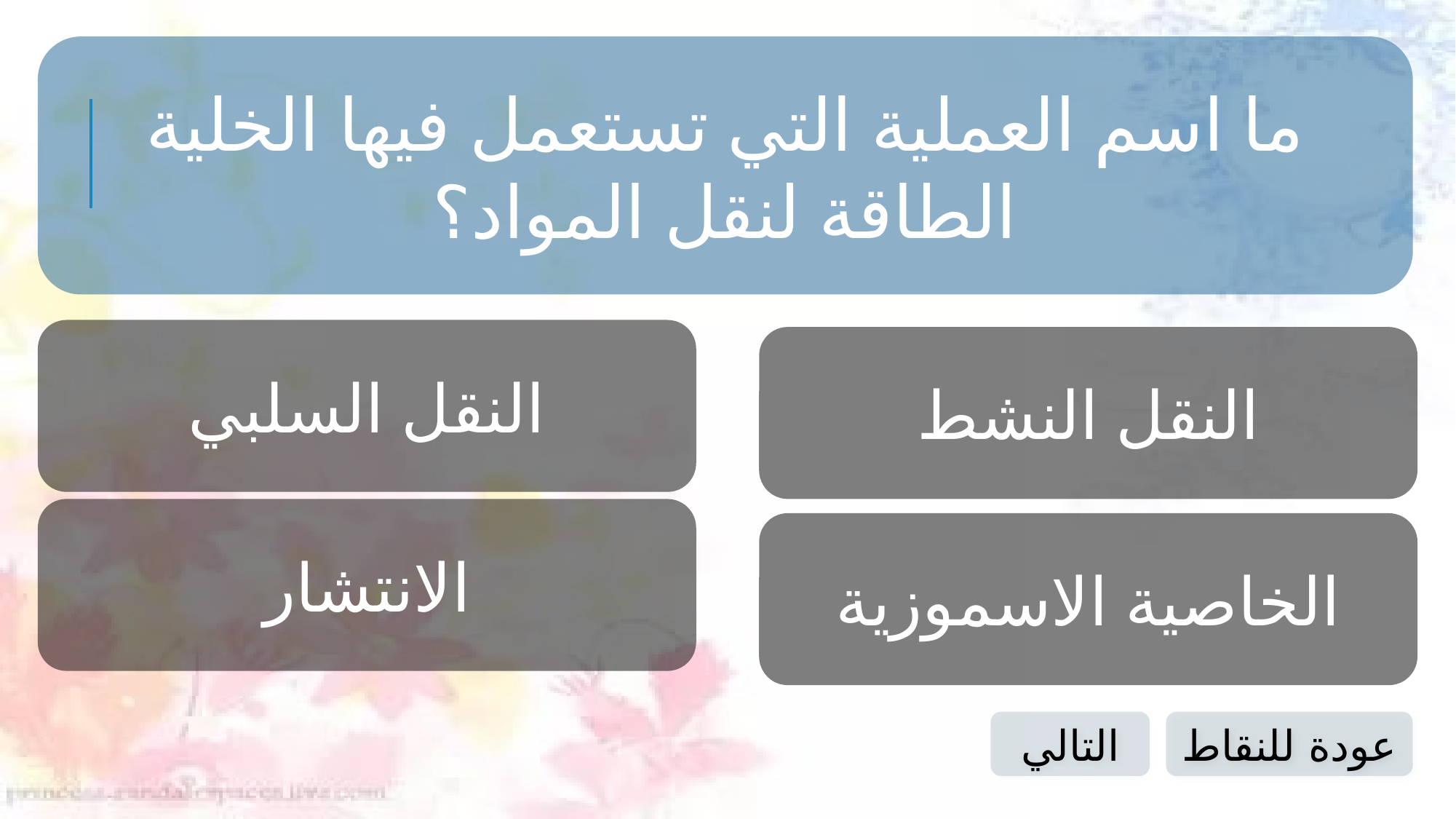

‏ما اسم العملية التي تستعمل فيها الخلية الطاقة لنقل المواد؟
النقل السلبي
النقل النشط
الانتشار
الخاصية الاسموزية
التالي
عودة للنقاط